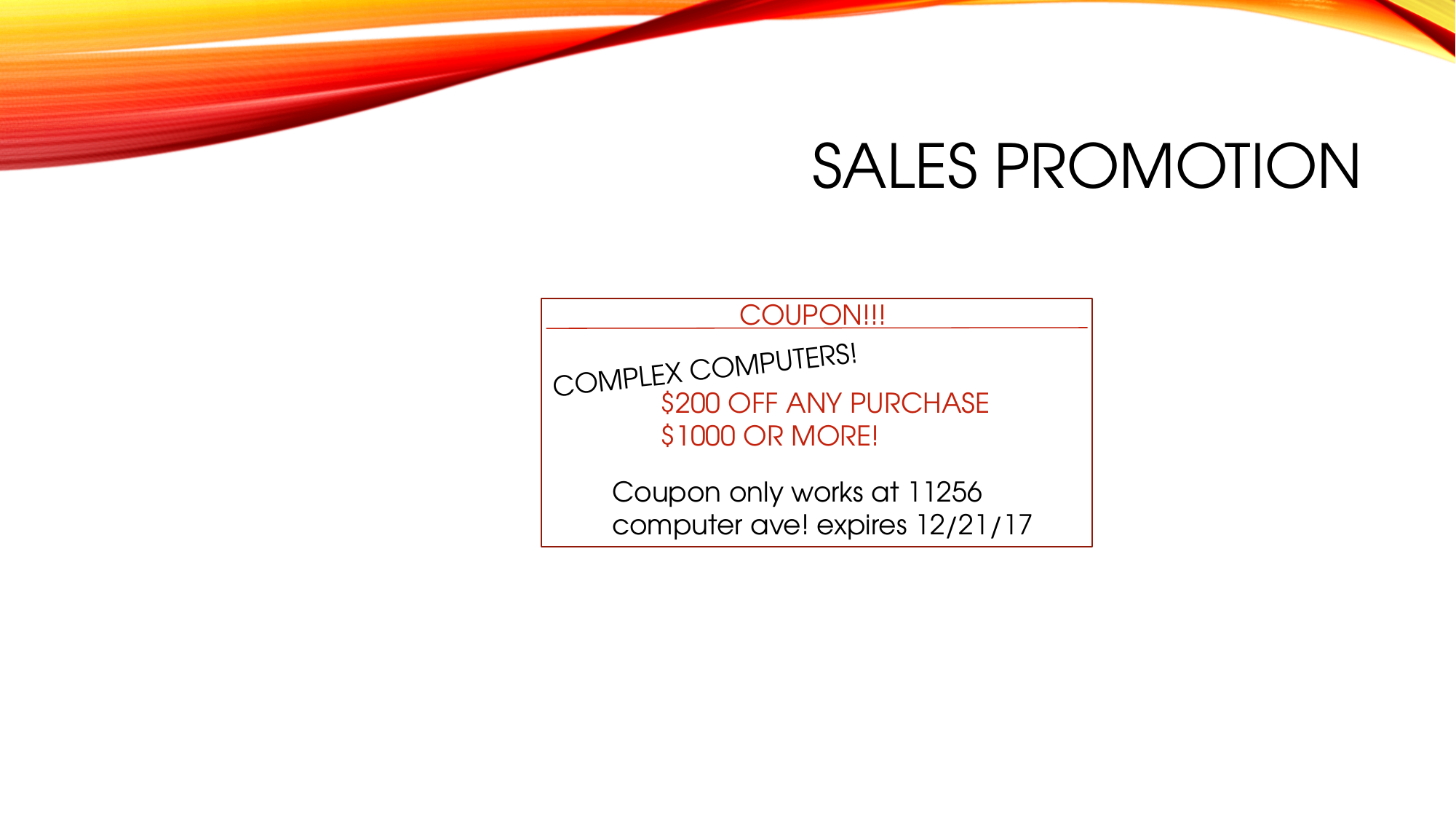

# Sales promotion
COUPON!!!

COMPLEX COMPUTERS!
$200 OFF ANY PURCHASE $1000 OR MORE!
Coupon only works at 11256 computer ave! expires 12/21/17